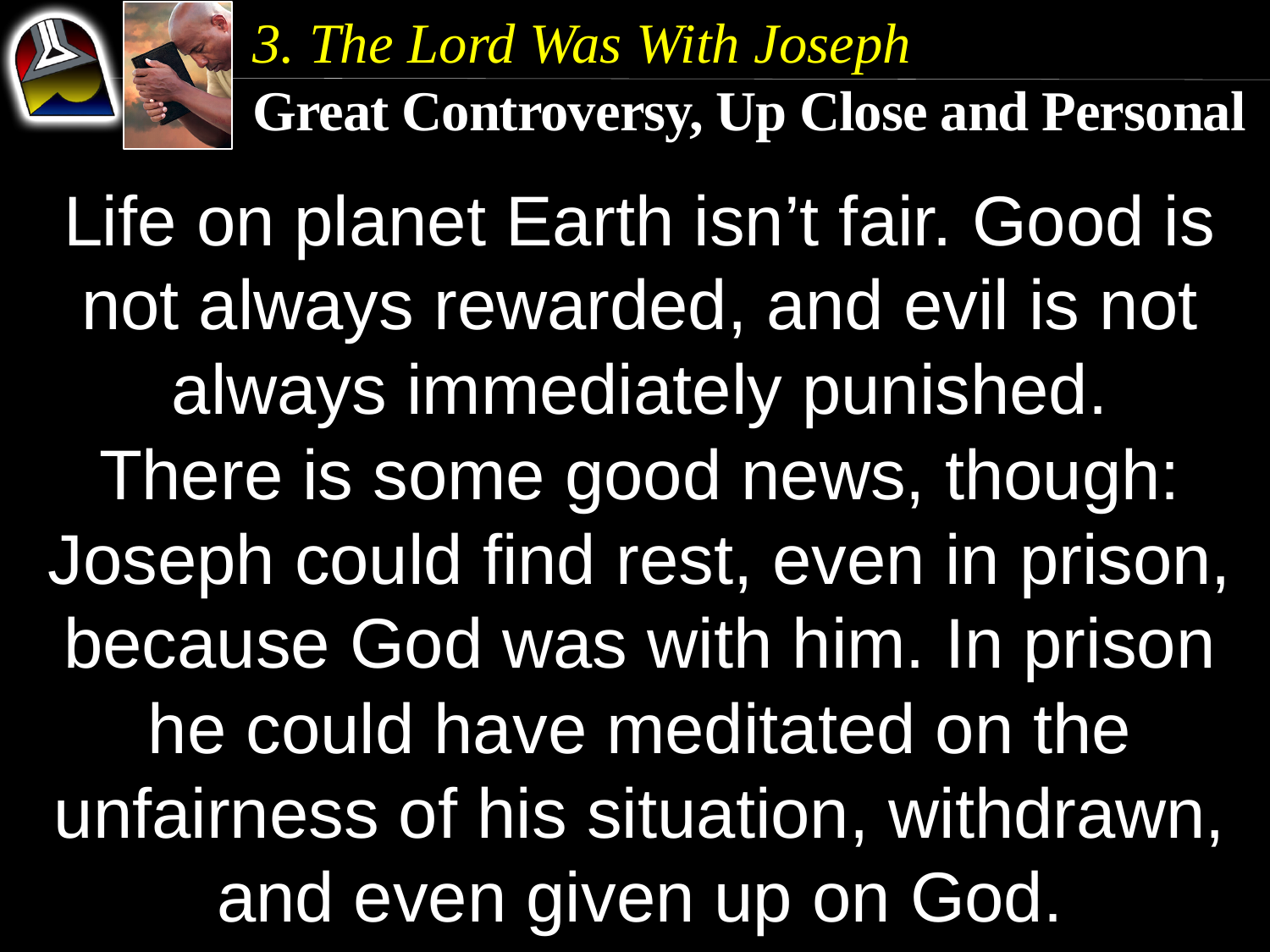

3. The Lord Was With Joseph
Great Controversy, Up Close and Personal
Life on planet Earth isn’t fair. Good is not always rewarded, and evil is not always immediately punished.
There is some good news, though: Joseph could find rest, even in prison, because God was with him. In prison he could have meditated on the unfairness of his situation, withdrawn, and even given up on God.